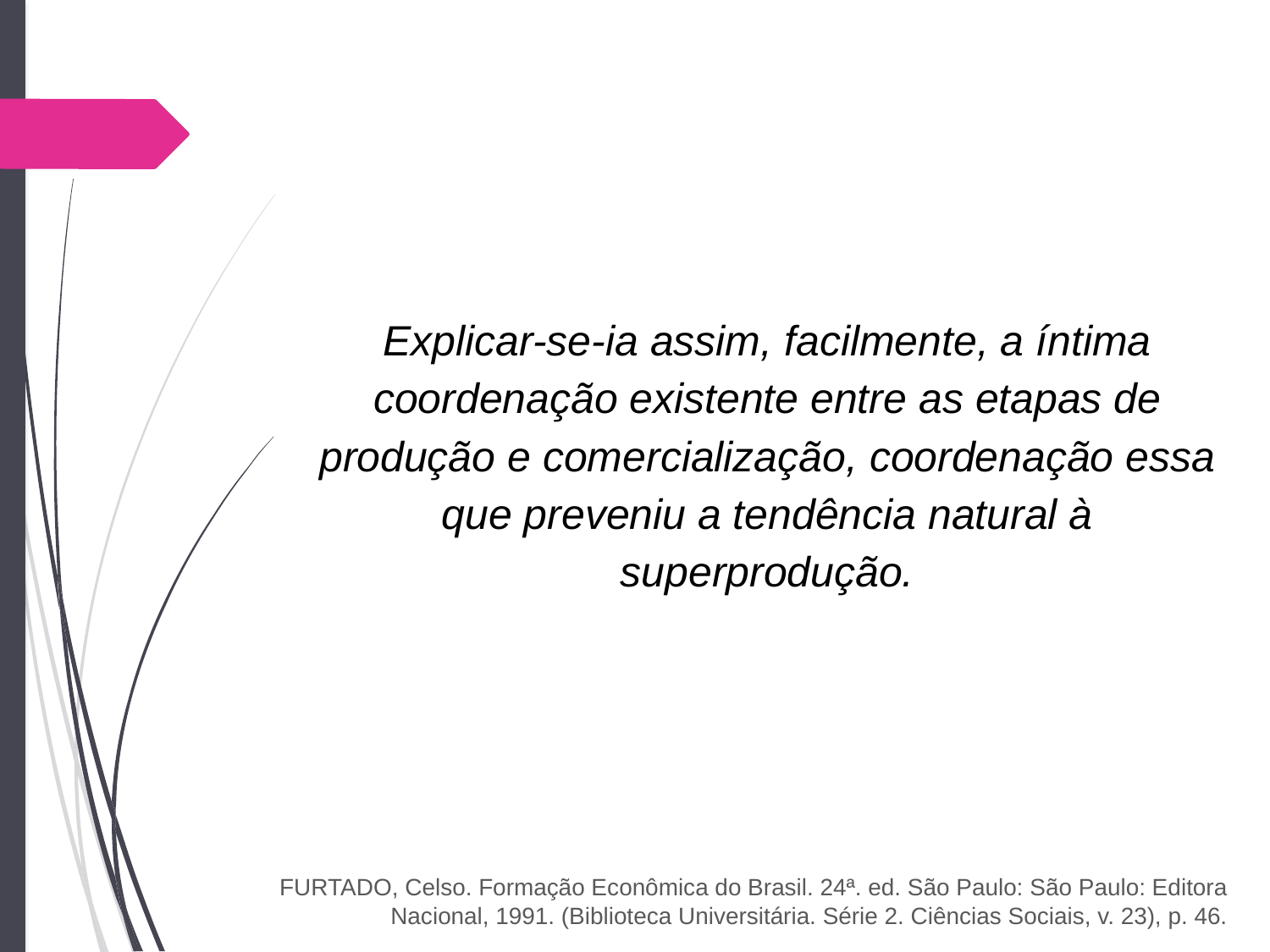

Explicar-se-ia assim, facilmente, a íntima coordenação existente entre as etapas de produção e comercialização, coordenação essa que preveniu a tendência natural à superprodução.
FURTADO, Celso. Formação Econômica do Brasil. 24ª. ed. São Paulo: São Paulo: Editora Nacional, 1991. (Biblioteca Universitária. Série 2. Ciências Sociais, v. 23), p. 46.